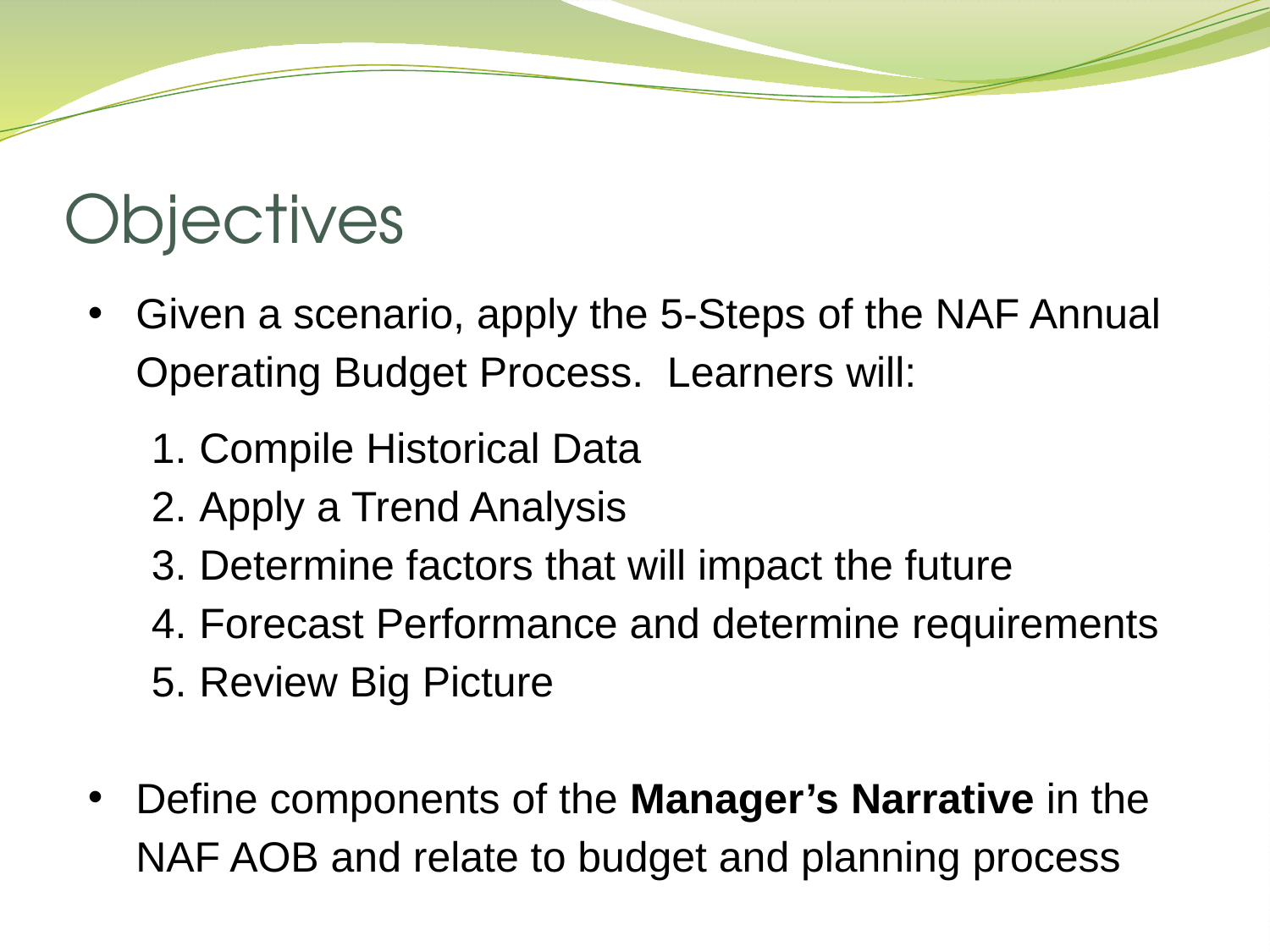

# Objectives
Given a scenario, apply the 5-Steps of the NAF Annual Operating Budget Process.  Learners will:
Compile Historical Data
Apply a Trend Analysis
Determine factors that will impact the future
Forecast Performance and determine requirements
Review Big Picture

Define components of the Manager’s Narrative in the NAF AOB and relate to budget and planning process